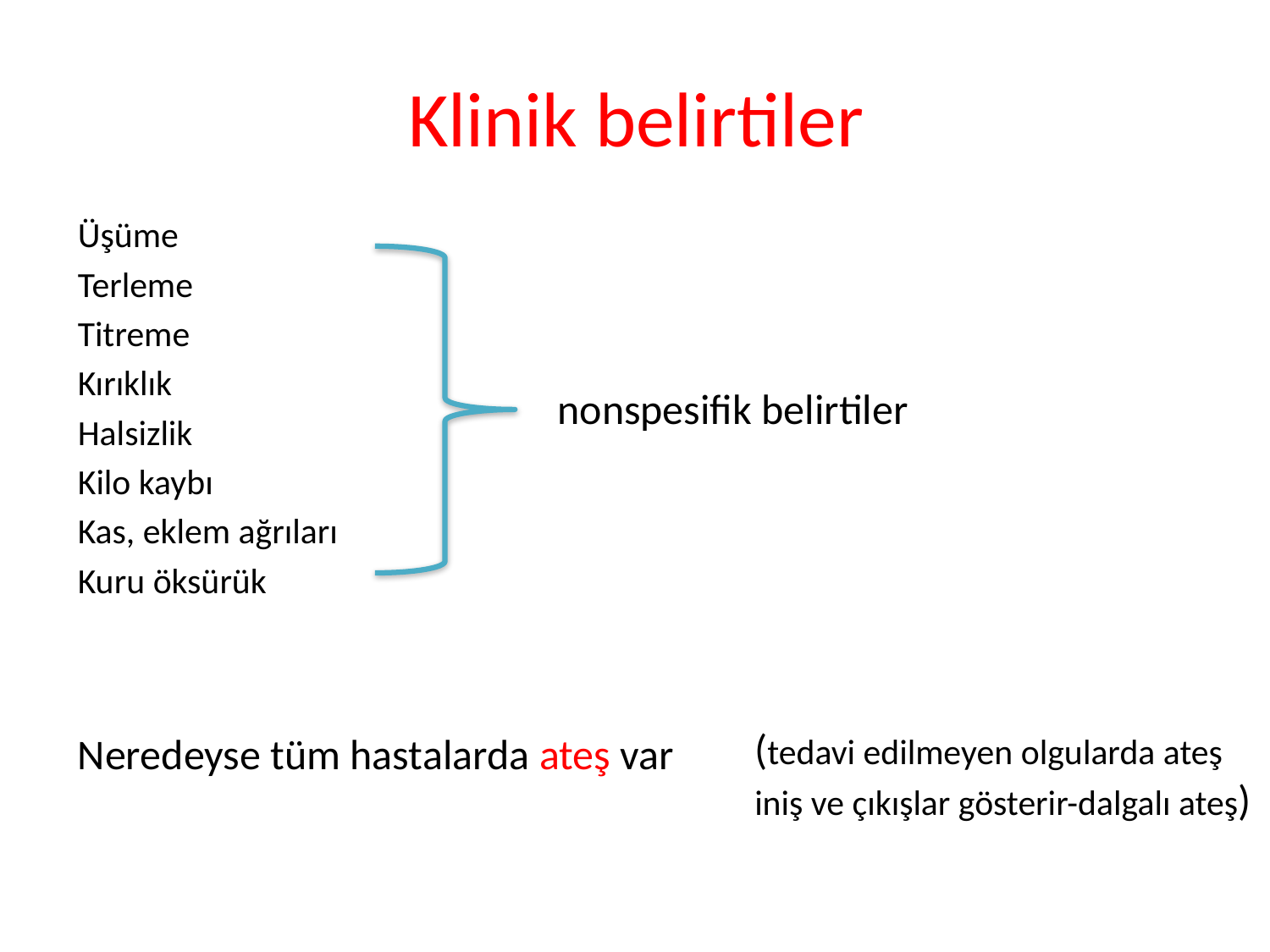

# Klinik belirtiler
Üşüme
Terleme
Titreme
Kırıklık
Halsizlik
Kilo kaybı
Kas, eklem ağrıları
Kuru öksürük

Neredeyse tüm hastalarda ateş var

nonspesifik belirtiler
(tedavi edilmeyen olgularda ateş iniş ve çıkışlar gösterir-dalgalı ateş)